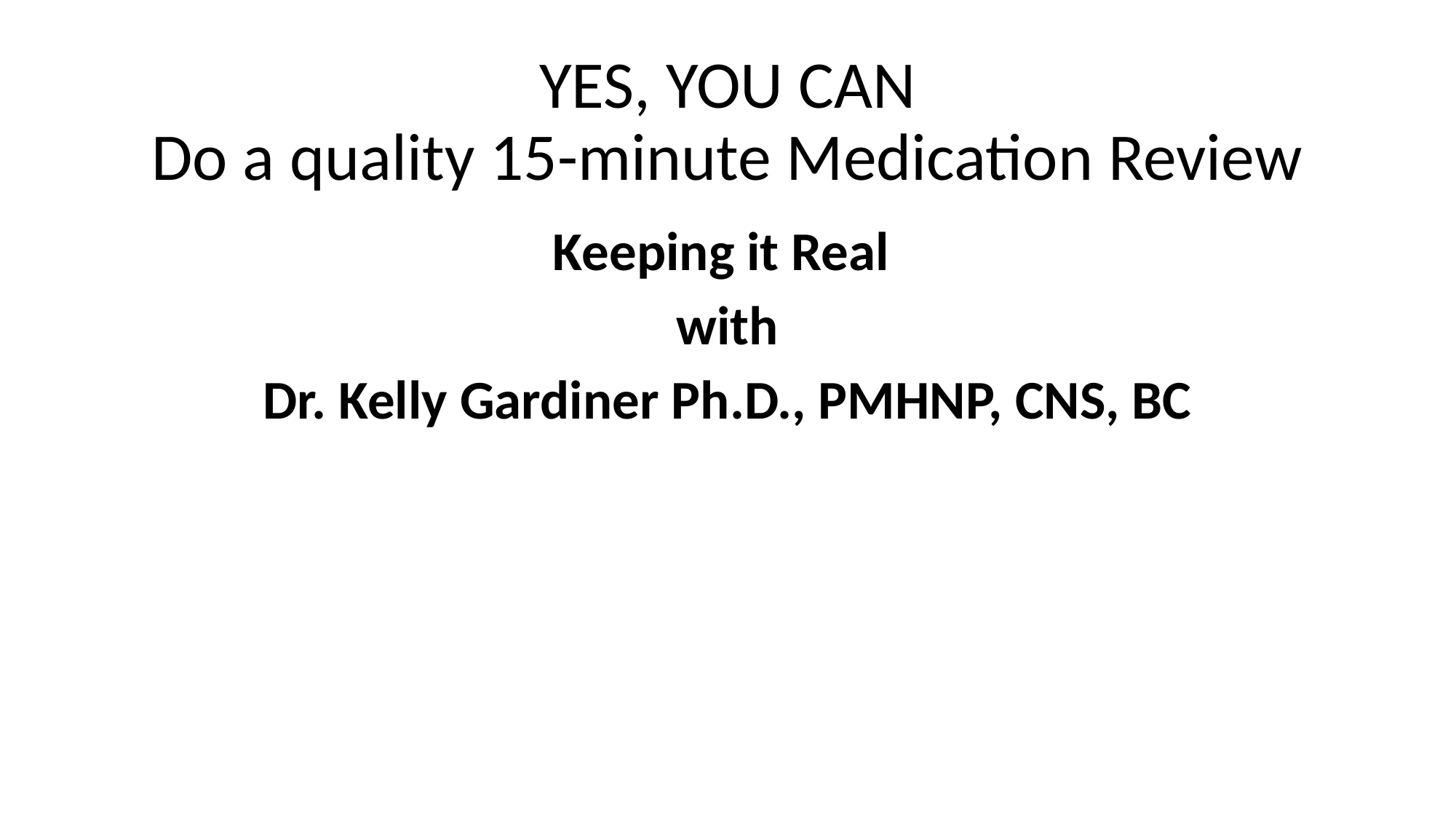

# YES, YOU CAN Do a quality 15-minute Medication Review
Keeping it Real
with
Dr. Kelly Gardiner Ph.D., PMHNP, CNS, BC